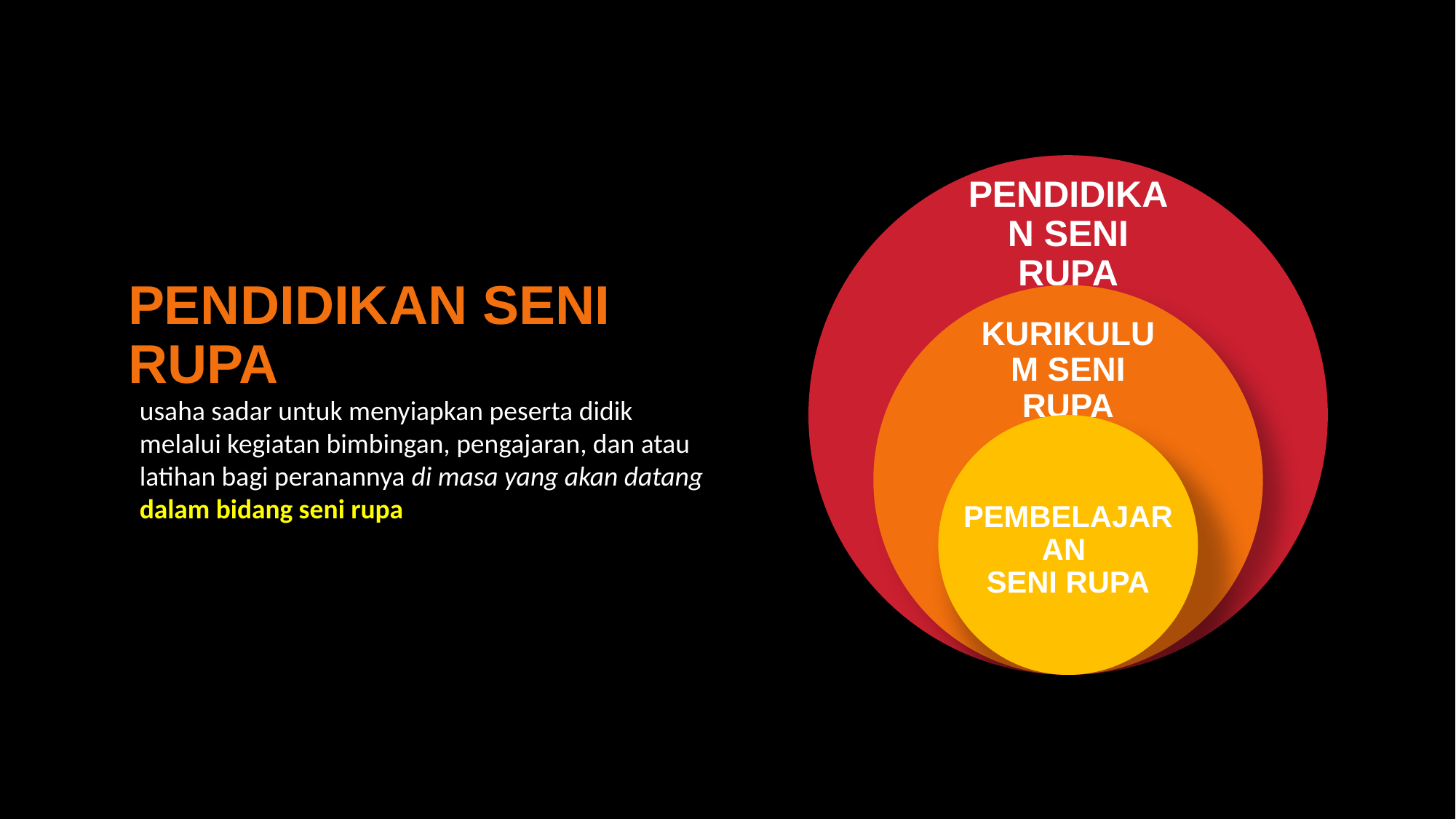

PENDIDIKAN SENI RUPA
# PENDIDIKAN SENI RUPA
KURIKULUM SENI RUPA
usaha sadar untuk menyiapkan peserta didik melalui kegiatan bimbingan, pengajaran, dan atau latihan bagi peranannya di masa yang akan datang dalam bidang seni rupa

PEMBELAJARAN
SENI RUPA